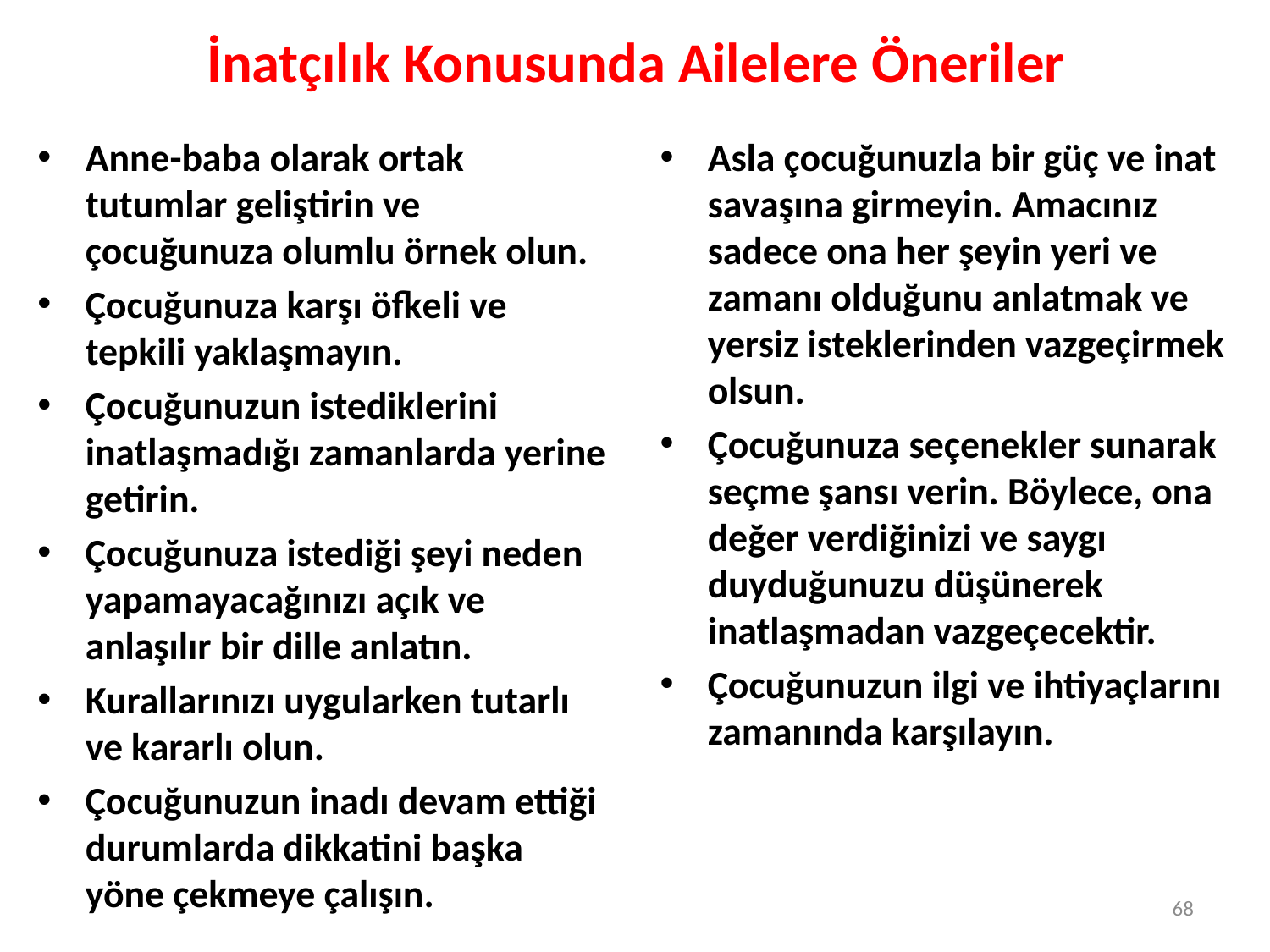

# İnatçılık Konusunda Ailelere Öneriler
Anne-baba olarak ortak tutumlar geliştirin ve çocuğunuza olumlu örnek olun.
Çocuğunuza karşı öfkeli ve tepkili yaklaşmayın.
Çocuğunuzun istediklerini inatlaşmadığı zamanlarda yerine getirin.
Çocuğunuza istediği şeyi neden yapamayacağınızı açık ve anlaşılır bir dille anlatın.
Kurallarınızı uygularken tutarlı ve kararlı olun.
Çocuğunuzun inadı devam ettiği durumlarda dikkatini başka yöne çekmeye çalışın.
Asla çocuğunuzla bir güç ve inat savaşına girmeyin. Amacınız sadece ona her şeyin yeri ve zamanı olduğunu anlatmak ve yersiz isteklerinden vazgeçirmek olsun.
Çocuğunuza seçenekler sunarak seçme şansı verin. Böylece, ona değer verdiğinizi ve saygı duyduğunuzu düşünerek inatlaşmadan vazgeçecektir.
Çocuğunuzun ilgi ve ihtiyaçlarını zamanında karşılayın.
68